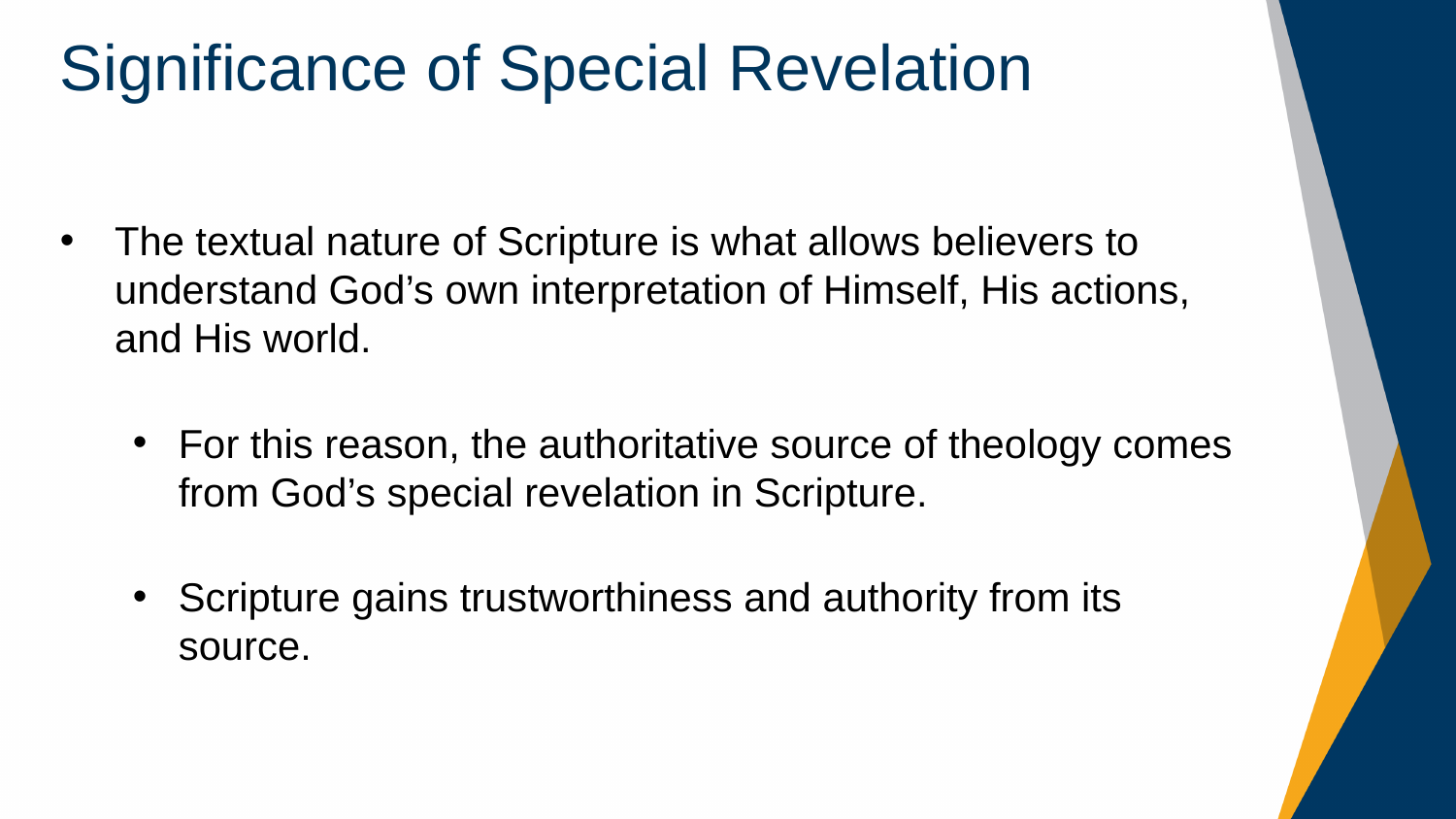

# Significance of Special Revelation
The textual nature of Scripture is what allows believers to understand God’s own interpretation of Himself, His actions, and His world.
For this reason, the authoritative source of theology comes from God’s special revelation in Scripture.
Scripture gains trustworthiness and authority from its source.